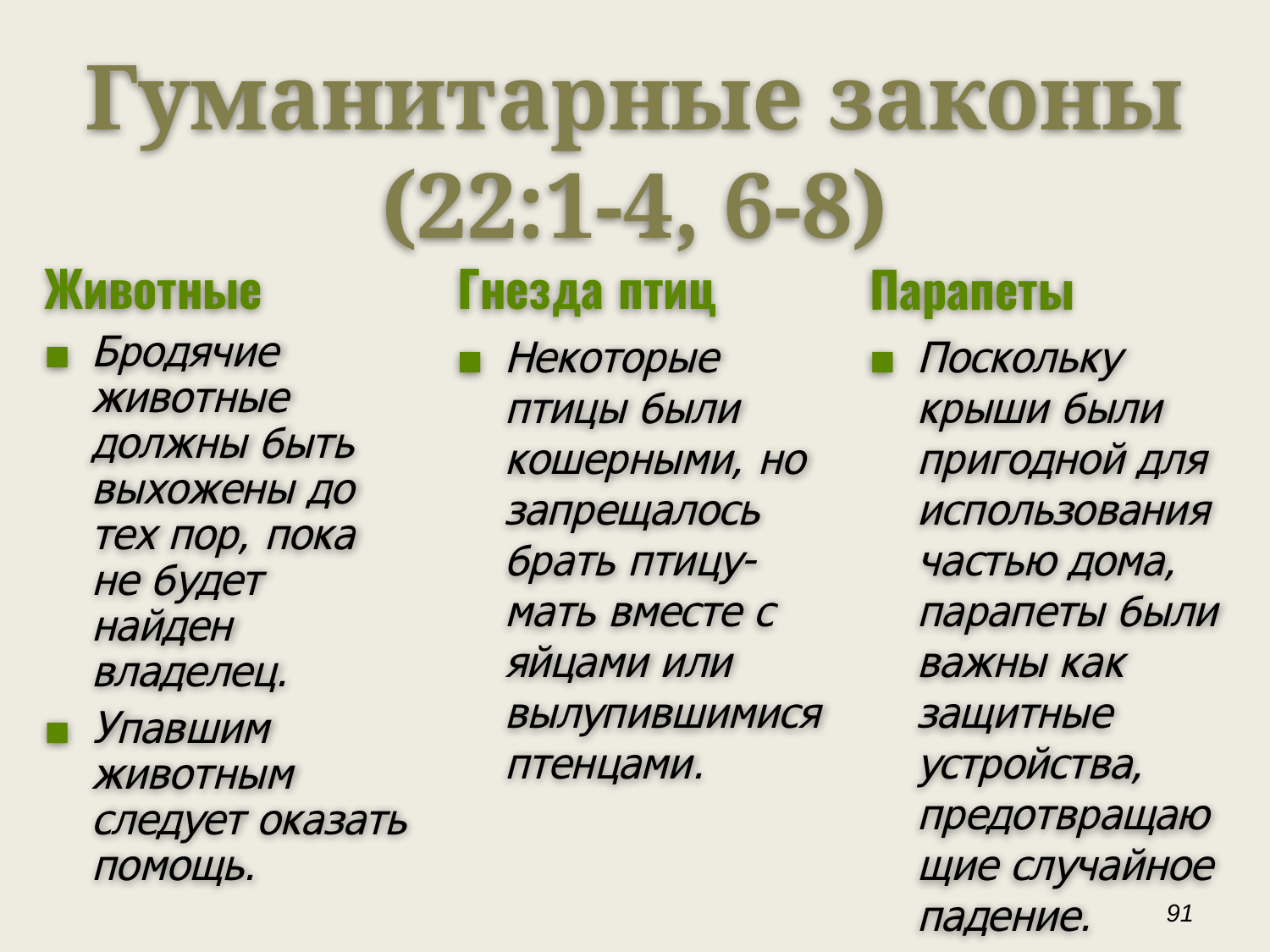

Гуманитарные законы
(22:1-4, 6-8)
Животные
Бродячие животные должны быть выхожены до тех пор, пока не будет найден владелец.
Упавшим животным следует оказать помощь.
Гнезда птиц
Некоторые птицы были кошерными, но запрещалось брать птицу-мать вместе с яйцами или вылупившимися птенцами.
Парапеты
Поскольку крыши были  пригодной для использования частью дома, парапеты были важны как защитные устройства, предотвращающие случайное падение.
91